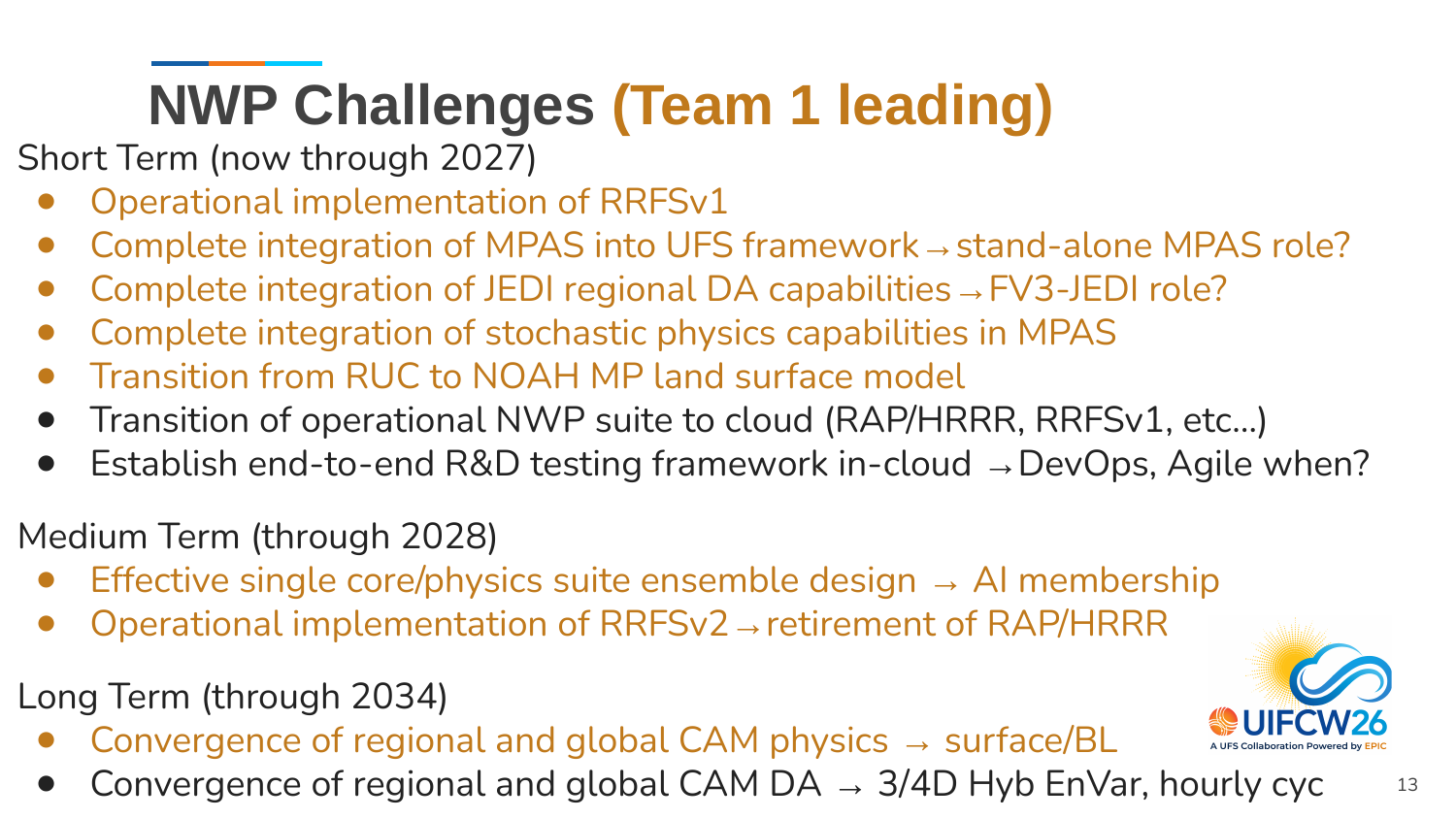

# NWP Challenges (Team 1 leading)
Short Term (now through 2027)
Operational implementation of RRFSv1
Complete integration of MPAS into UFS framework→stand-alone MPAS role?
Complete integration of JEDI regional DA capabilities→FV3-JEDI role?
Complete integration of stochastic physics capabilities in MPAS
Transition from RUC to NOAH MP land surface model
Transition of operational NWP suite to cloud (RAP/HRRR, RRFSv1, etc…)
Establish end-to-end R&D testing framework in-cloud →DevOps, Agile when?

Medium Term (through 2028)
Effective single core/physics suite ensemble design → AI membership
Operational implementation of RRFSv2→retirement of RAP/HRRR

Long Term (through 2034)
Convergence of regional and global CAM physics → surface/BL
Convergence of regional and global CAM DA → 3/4D Hyb EnVar, hourly cyc
13